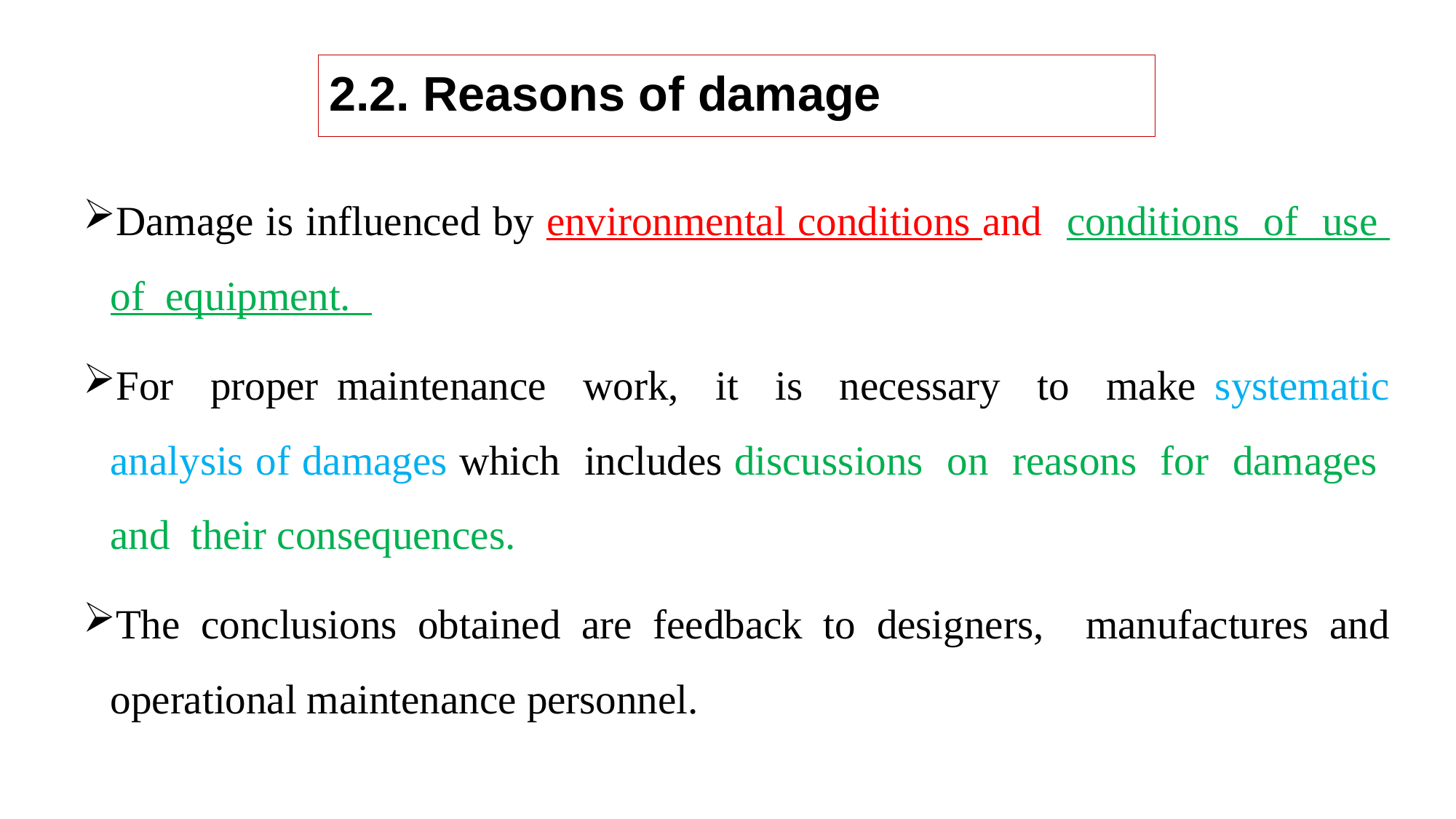

# 2.2. Reasons of damage
Damage is influenced by environmental conditions and  conditions  of  use  of  equipment.
For  proper maintenance  work,  it  is  necessary  to  make systematic analysis of damages which  includes discussions  on  reasons  for  damages  and  their consequences.
The conclusions obtained are feedback to designers,  manufactures and operational maintenance personnel.